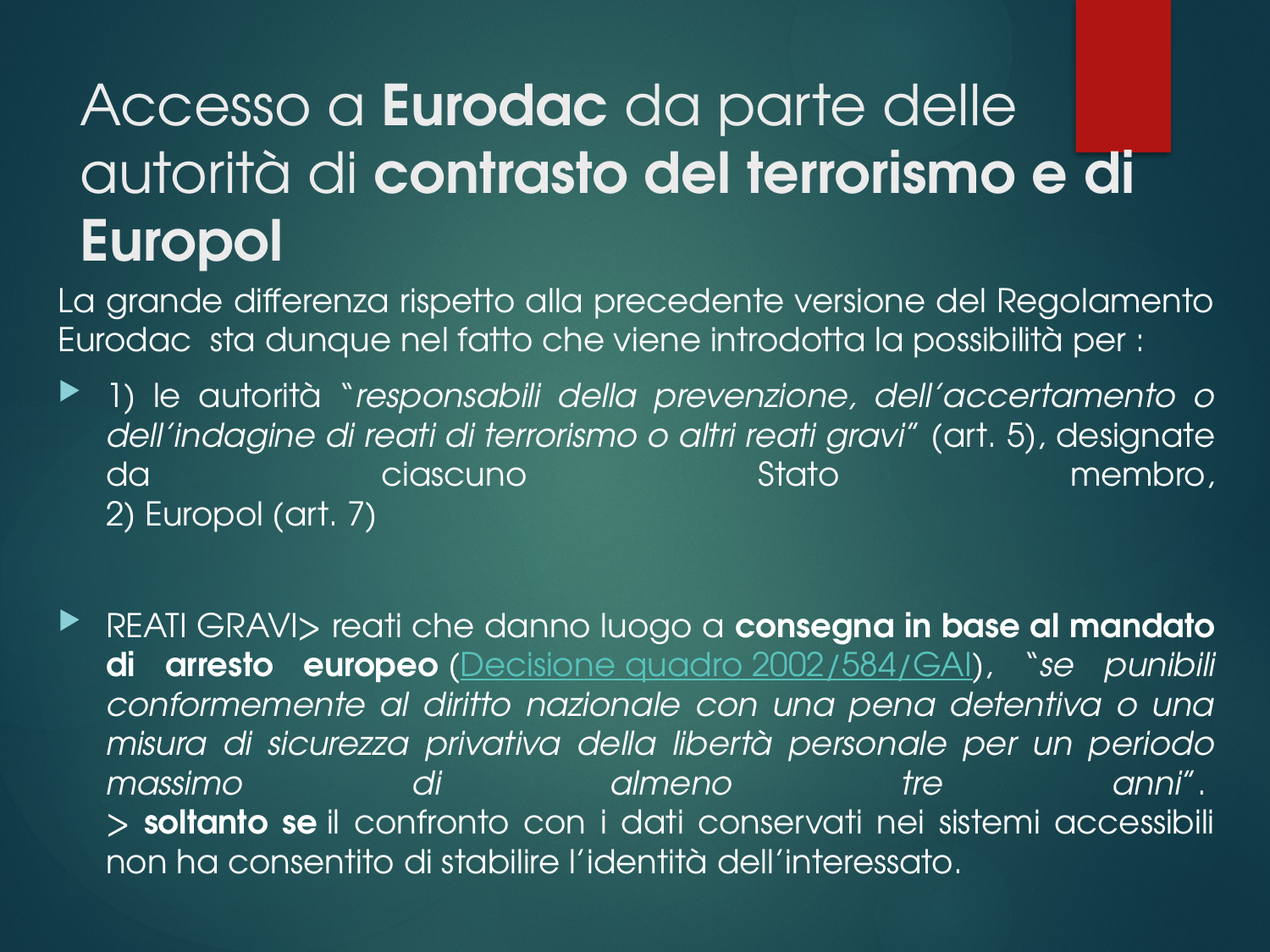

# Accesso a Eurodac da parte delle autorità di contrasto del terrorismo e di Europol
La grande differenza rispetto alla precedente versione del Regolamento Eurodac  sta dunque nel fatto che viene introdotta la possibilità per :
1) le autorità “responsabili della prevenzione, dell’accertamento o dell’indagine di reati di terrorismo o altri reati gravi” (art. 5), designate da ciascuno Stato membro,
2) Europol (art. 7)

REATI GRAVI> reati che danno luogo a consegna in base al mandato di arresto europeo (Decisione quadro 2002/584/GAI), “se punibili conformemente al diritto nazionale con una pena detentiva o una misura di sicurezza privativa della libertà personale per un periodo massimo di almeno tre anni”. 
> soltanto se il confronto con i dati conservati nei sistemi accessibili non ha consentito di stabilire l’identità dell’interessato.